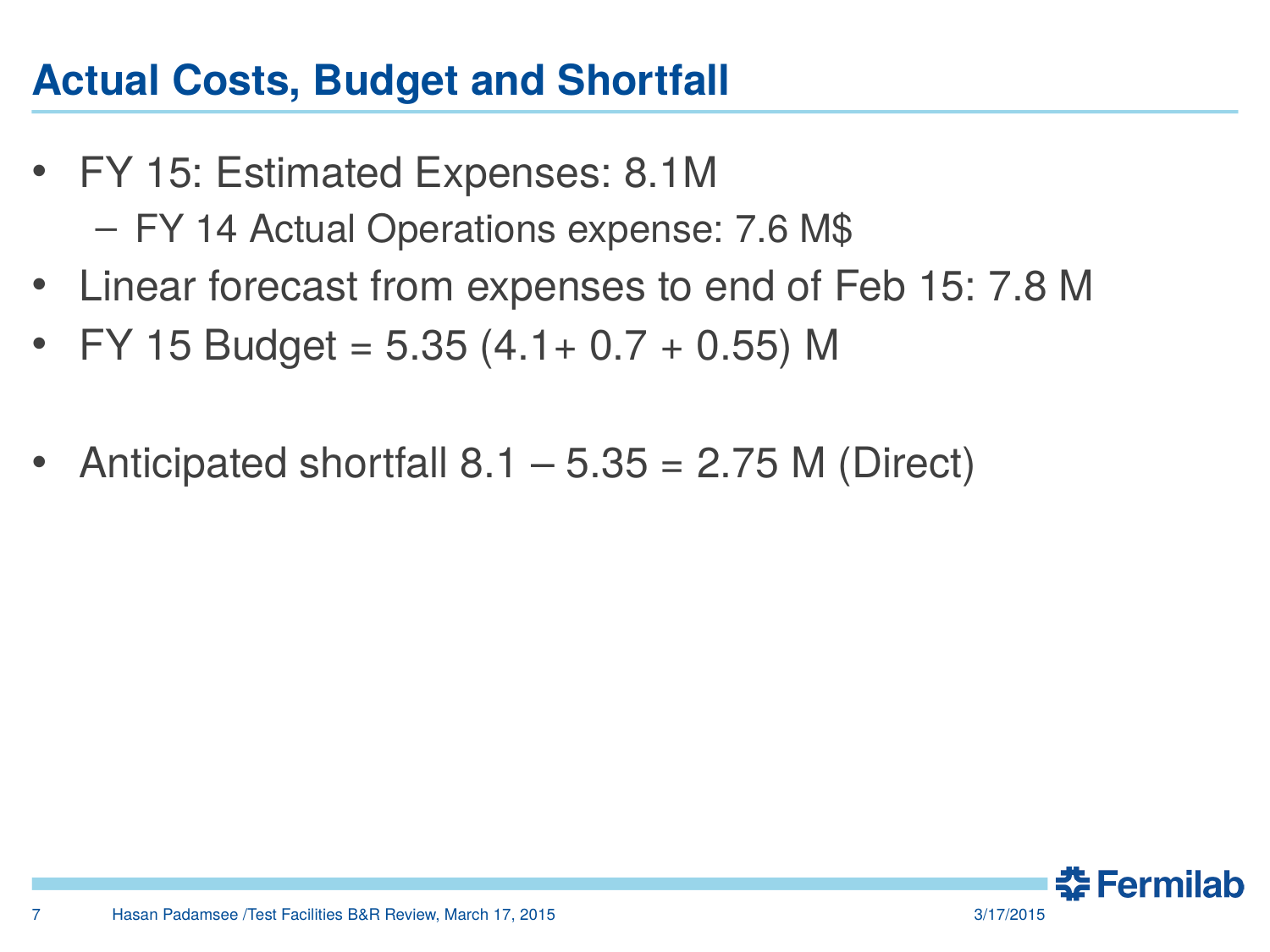

# Actual Costs, Budget and Shortfall
FY 15: Estimated Expenses: 8.1M
FY 14 Actual Operations expense: 7.6 M$
Linear forecast from expenses to end of Feb 15: 7.8 M
FY 15 Budget = 5.35 (4.1+ 0.7 + 0.55) M

Anticipated shortfall 8.1 – 5.35 = 2.75 M (Direct)

7
Hasan Padamsee /Test Facilities B&R Review, March 17, 2015
3/17/2015